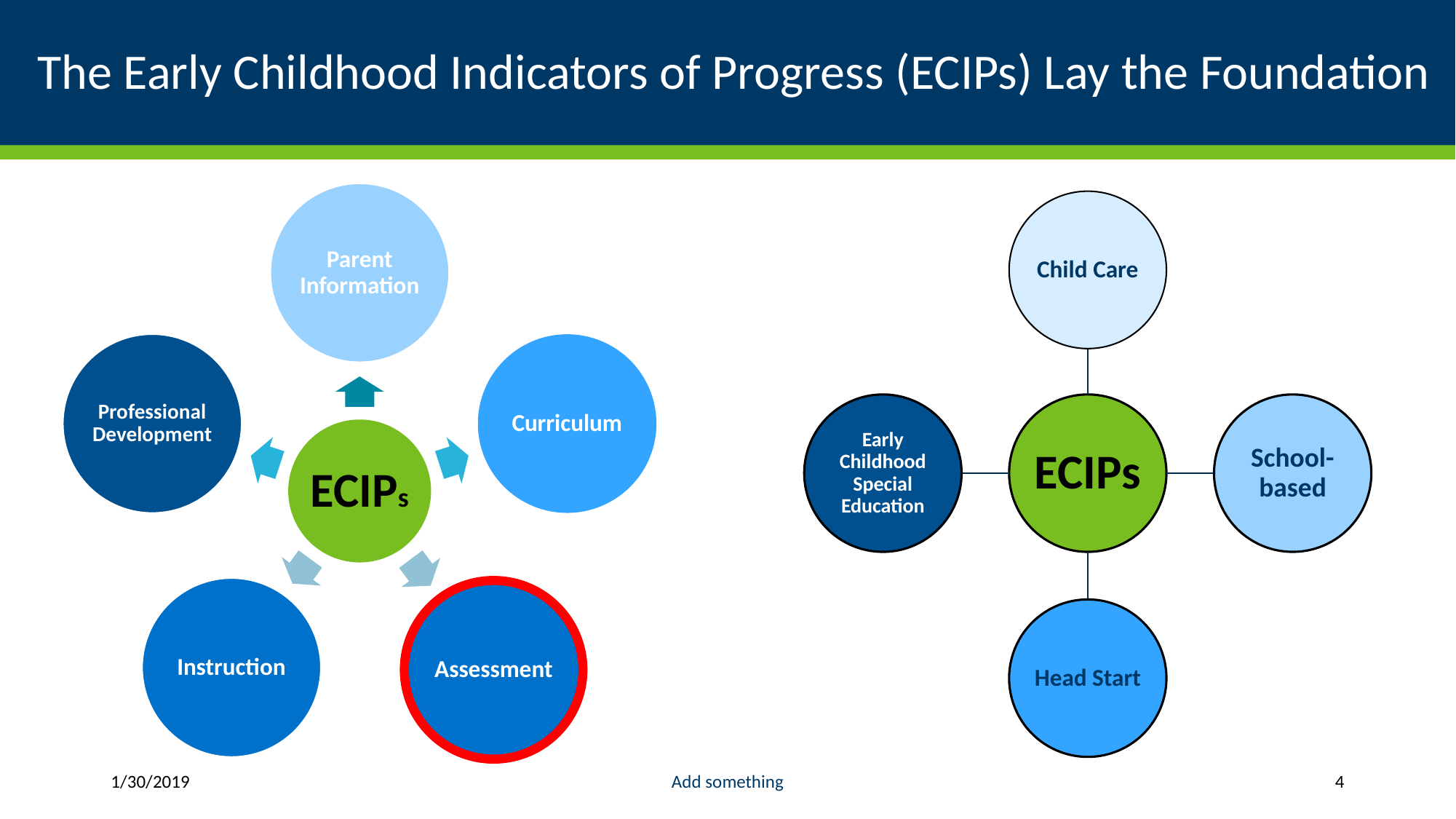

# The Early Childhood Indicators of Progress (ECIPs) Lay the Foundation
ECIPs

Parent Information

Curriculum

Assessment

Instruction

Professional Development
ECIPs

Child Care

School-based

Head Start

Early Childhood Special Education
1/30/2019
Add something
4